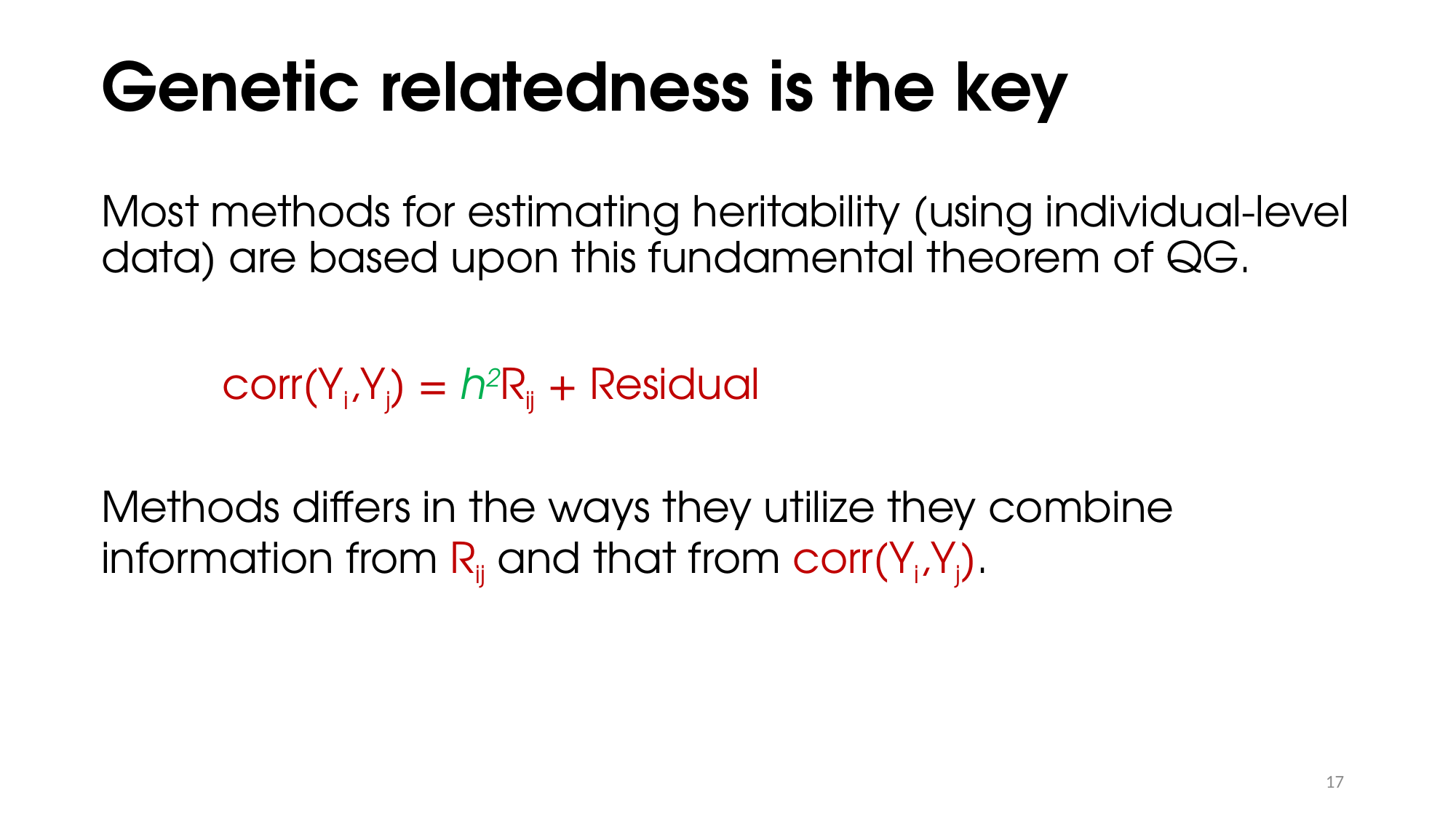

# Genetic relatedness is the key
Most methods for estimating heritability (using individual-level data) are based upon this fundamental theorem of QG.

	 corr(Yi,Yj) = h2Rij + Residual

Methods differs in the ways they utilize they combine information from Rij and that from corr(Yi,Yj).

17